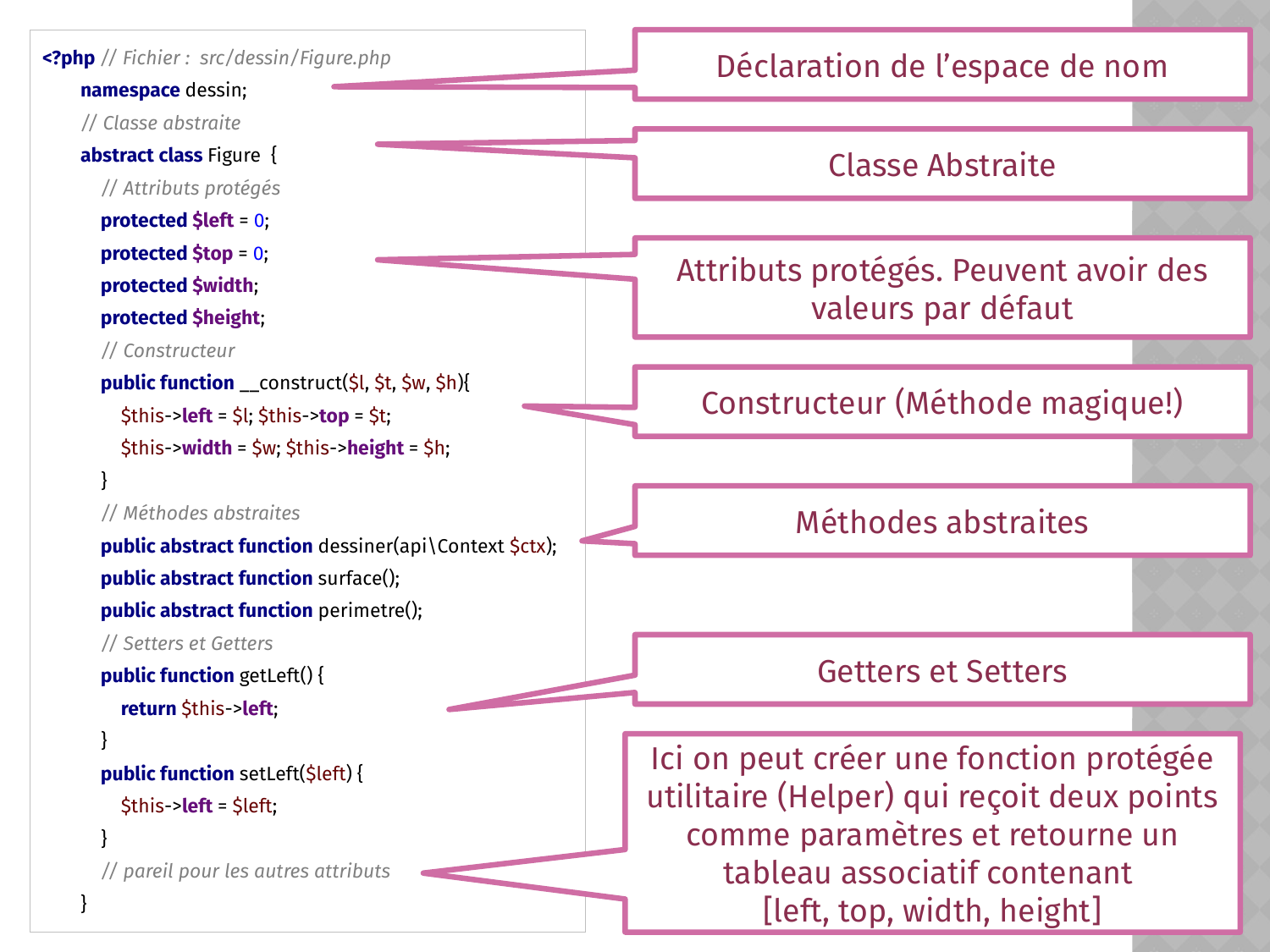

<?php // Fichier :  src/dessin/Figure.php
namespace dessin;
// Classe abstraite
abstract class Figure  {
    // Attributs protégés
    protected $left = 0;
    protected $top = 0;
    protected $width;
    protected $height;
    // Constructeur
    public function __construct($l, $t, $w, $h){
        $this->left = $l; $this->top = $t;
        $this->width = $w; $this->height = $h;
    }
    // Méthodes abstraites
    public abstract function dessiner(api\Context $ctx);
    public abstract function surface();
    public abstract function perimetre();
    // Setters et Getters
    public function getLeft() {
        return $this->left;
    }
    public function setLeft($left) {
        $this->left = $left;
    }
    // pareil pour les autres attributs
}
Déclaration de l’espace de nom
Classe Abstraite
Attributs protégés. Peuvent avoir des valeurs par défaut
Constructeur (Méthode magique!)
Méthodes abstraites
Getters et Setters
Ici on peut créer une fonction protégée utilitaire (Helper) qui reçoit deux points comme paramètres et retourne un tableau associatif contenant
[left, top, width, height]